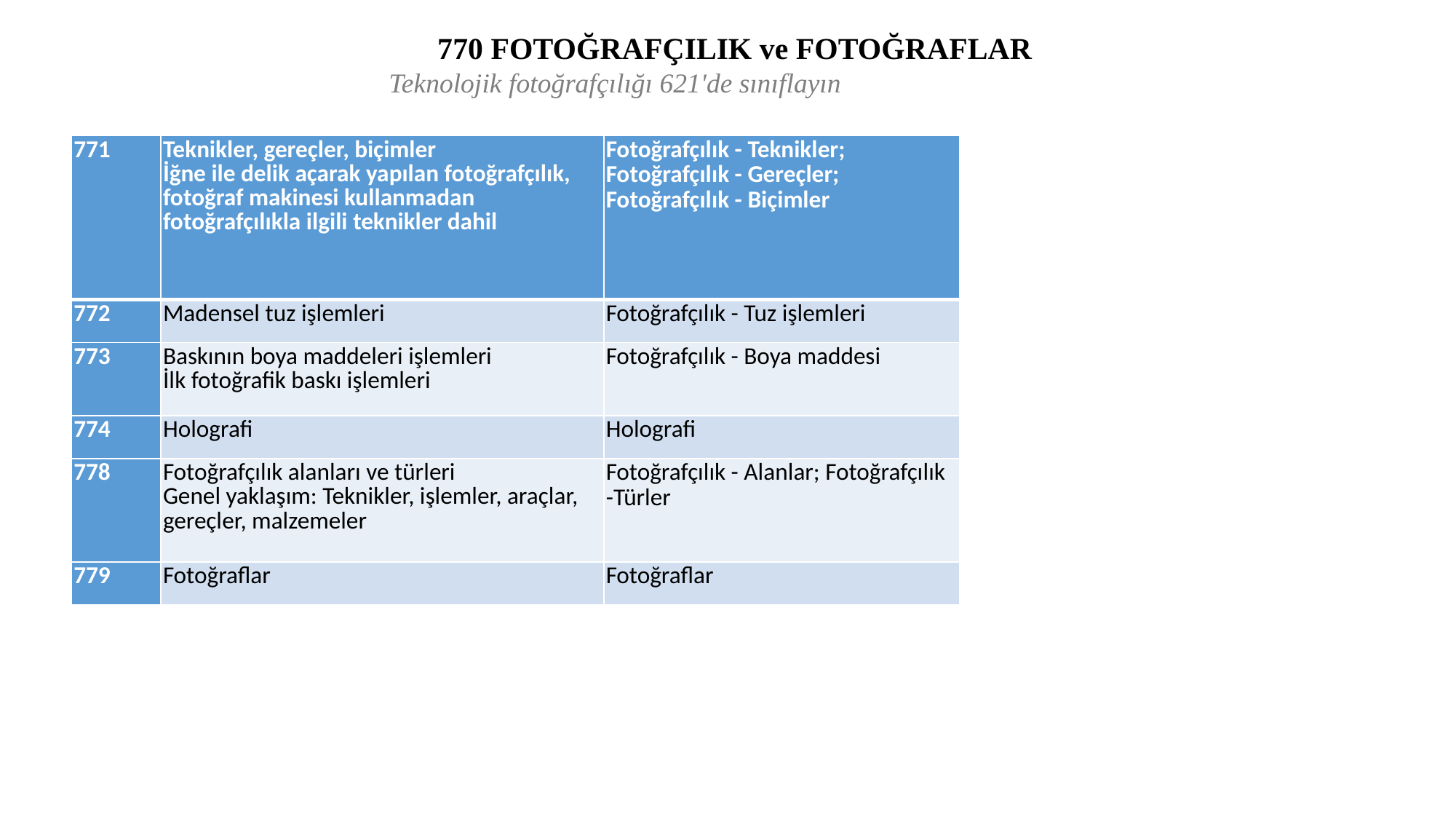

770 FOTOĞRAFÇILIK ve FOTOĞRAFLAR
Teknolojik fotoğrafçılığı 621'de sınıflayın
#

| 771 | Teknikler, gereçler, biçimler İğne ile delik açarak yapılan fotoğrafçılık, fotoğraf makinesi kullanmadan fotoğrafçılıkla ilgili teknikler dahil | Fotoğrafçılık - Teknikler; Fotoğrafçılık - Gereçler; Fotoğrafçılık - Biçimler |
| --- | --- | --- |
| 772 | Madensel tuz işlemleri | Fotoğrafçılık - Tuz işlemleri |
| 773 | Baskının boya maddeleri işlemleri İlk fotoğrafik baskı işlemleri | Fotoğrafçılık - Boya maddesi |
| 774 | Holografi | Holografi |
| 778 | Fotoğrafçılık alanları ve türleri Genel yaklaşım: Teknikler, işlemler, araçlar, gereçler, malzemeler | Fotoğrafçılık - Alanlar; Fotoğrafçılık -Türler |
| 779 | Fotoğraflar | Fotoğraflar |